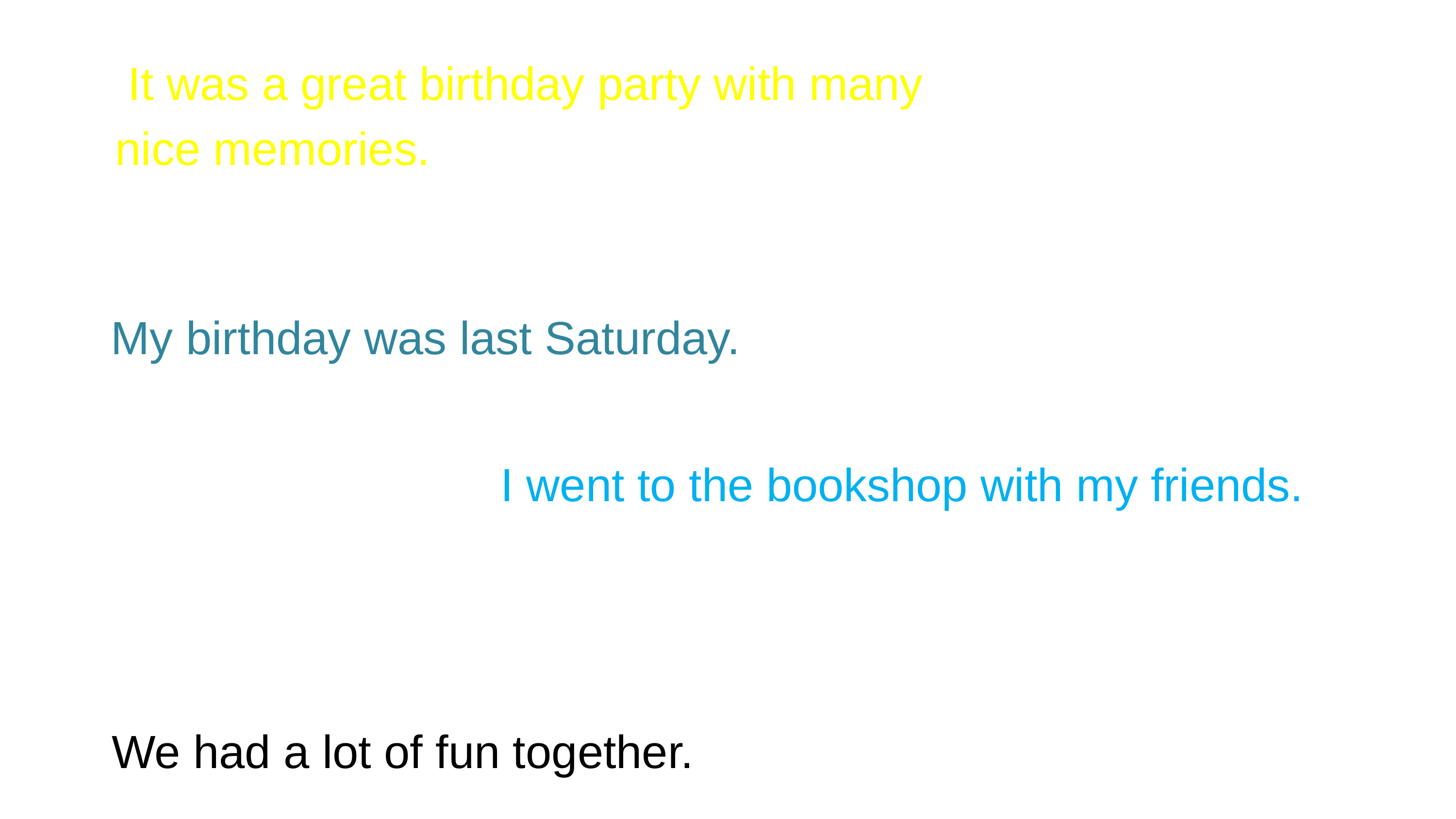

It was a great birthday party with many
nice memories.
 My birthday was last Saturday.
 I went to the bookshop with my friends.
 We had a lot of fun together.